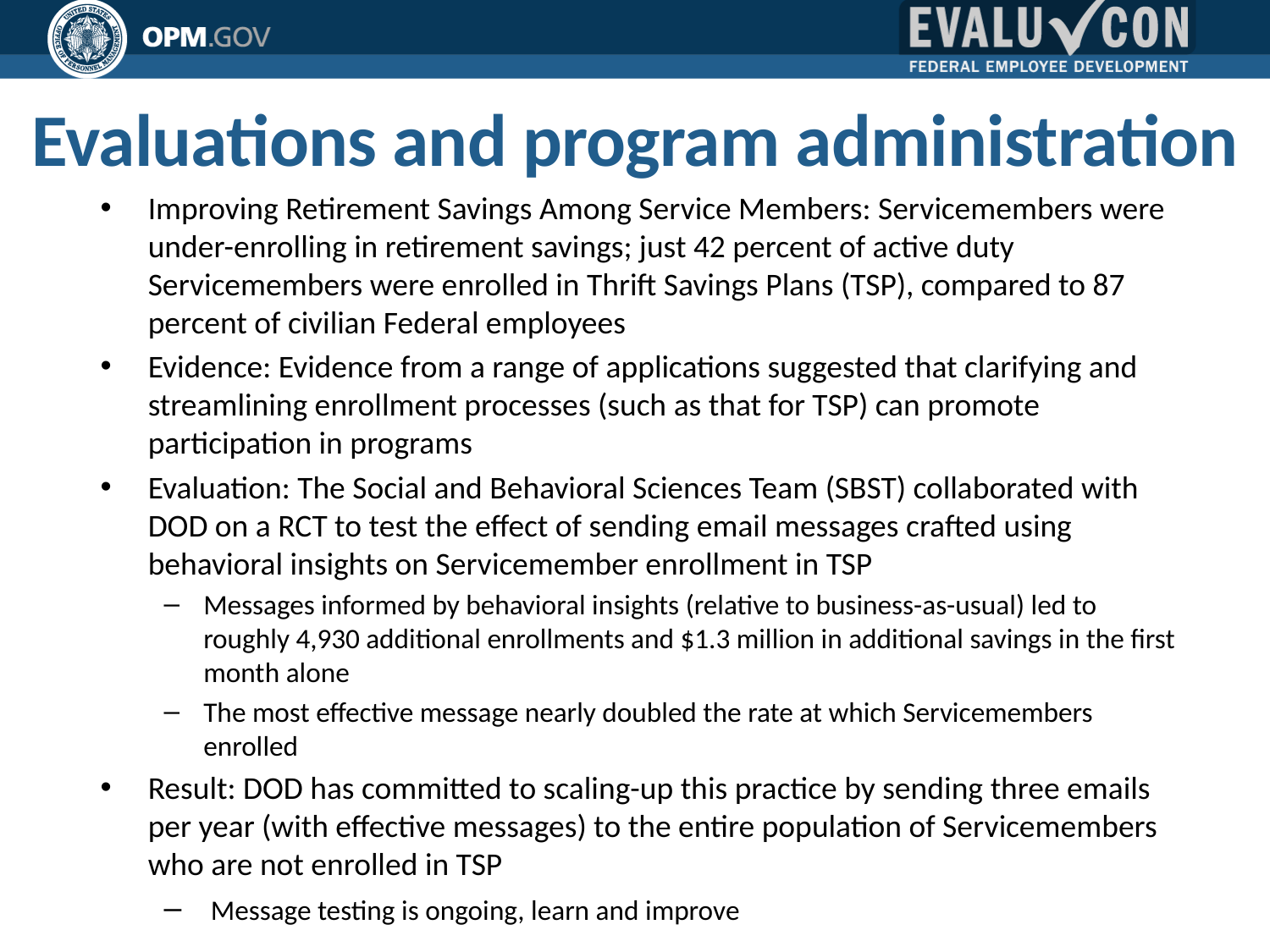

# Evaluations and program administration
Improving Retirement Savings Among Service Members: Servicemembers were under-enrolling in retirement savings; just 42 percent of active duty Servicemembers were enrolled in Thrift Savings Plans (TSP), compared to 87 percent of civilian Federal employees
Evidence: Evidence from a range of applications suggested that clarifying and streamlining enrollment processes (such as that for TSP) can promote participation in programs
Evaluation: The Social and Behavioral Sciences Team (SBST) collaborated with DOD on a RCT to test the effect of sending email messages crafted using behavioral insights on Servicemember enrollment in TSP
Messages informed by behavioral insights (relative to business-as-usual) led to roughly 4,930 additional enrollments and $1.3 million in additional savings in the first month alone
The most effective message nearly doubled the rate at which Servicemembers enrolled
Result: DOD has committed to scaling-up this practice by sending three emails per year (with effective messages) to the entire population of Servicemembers who are not enrolled in TSP
 Message testing is ongoing, learn and improve